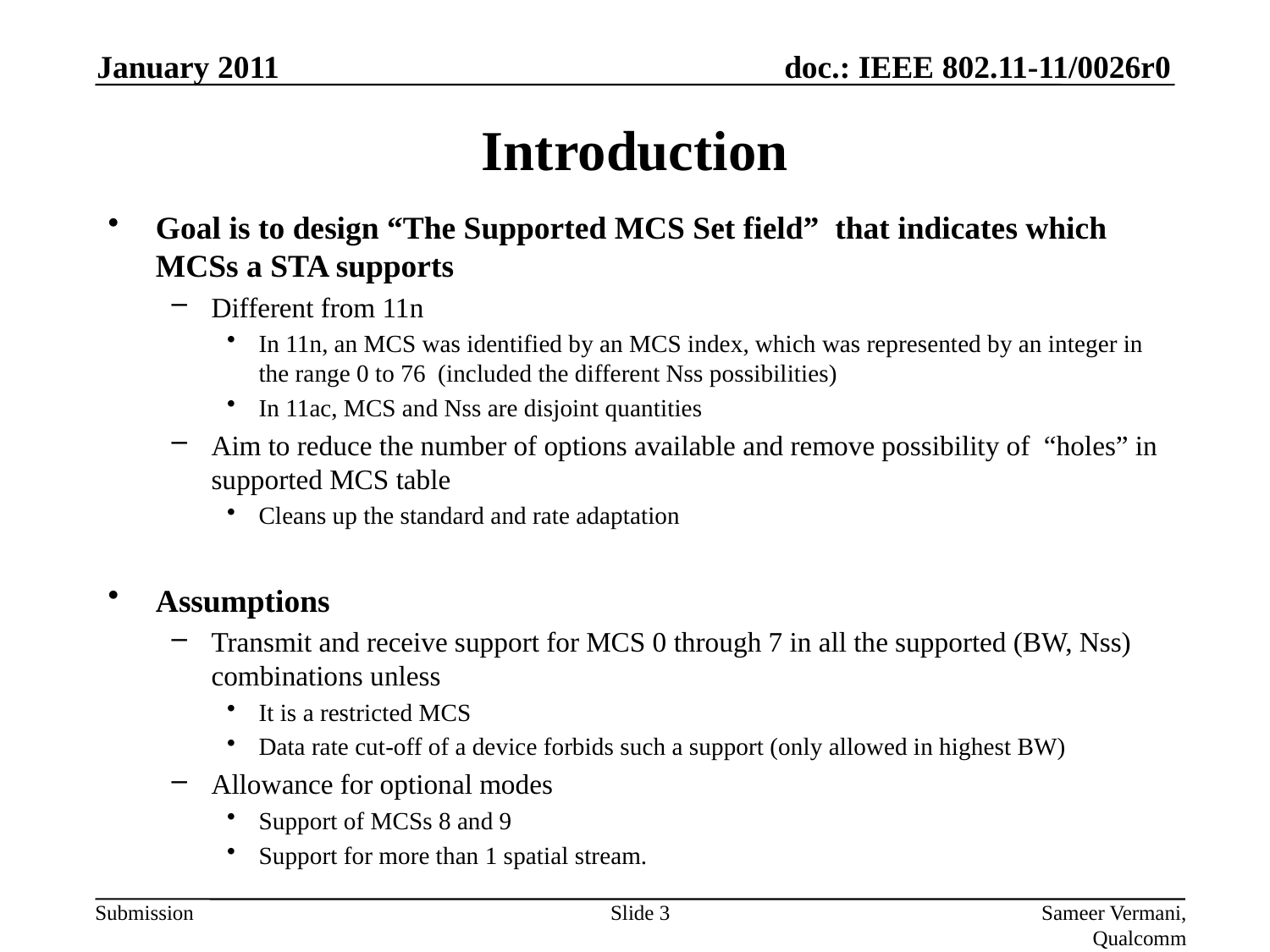

January 2011
# Introduction
Goal is to design “The Supported MCS Set field”  that indicates which MCSs a STA supports
Different from 11n
In 11n, an MCS was identified by an MCS index, which was represented by an integer in the range 0 to 76  (included the different Nss possibilities)
In 11ac, MCS and Nss are disjoint quantities
Aim to reduce the number of options available and remove possibility of  “holes” in supported MCS table
Cleans up the standard and rate adaptation

Assumptions
Transmit and receive support for MCS 0 through 7 in all the supported (BW, Nss) combinations unless
It is a restricted MCS
Data rate cut-off of a device forbids such a support (only allowed in highest BW)
Allowance for optional modes
Support of MCSs 8 and 9
Support for more than 1 spatial stream.

Slide 3
Sameer Vermani, Qualcomm